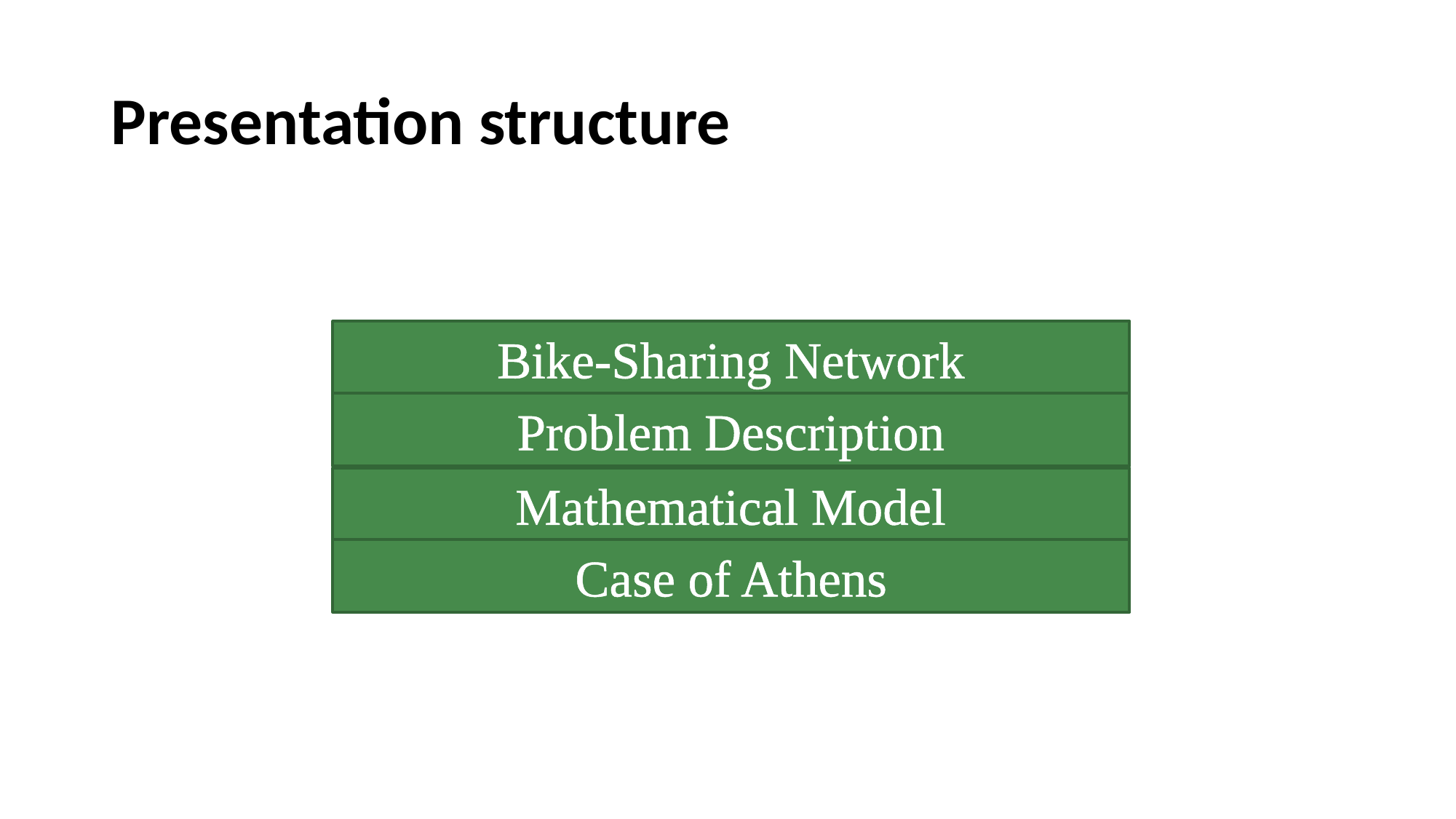

# Presentation structure

Bike-Sharing Network
Problem Description
Mathematical Model
Case of Athens